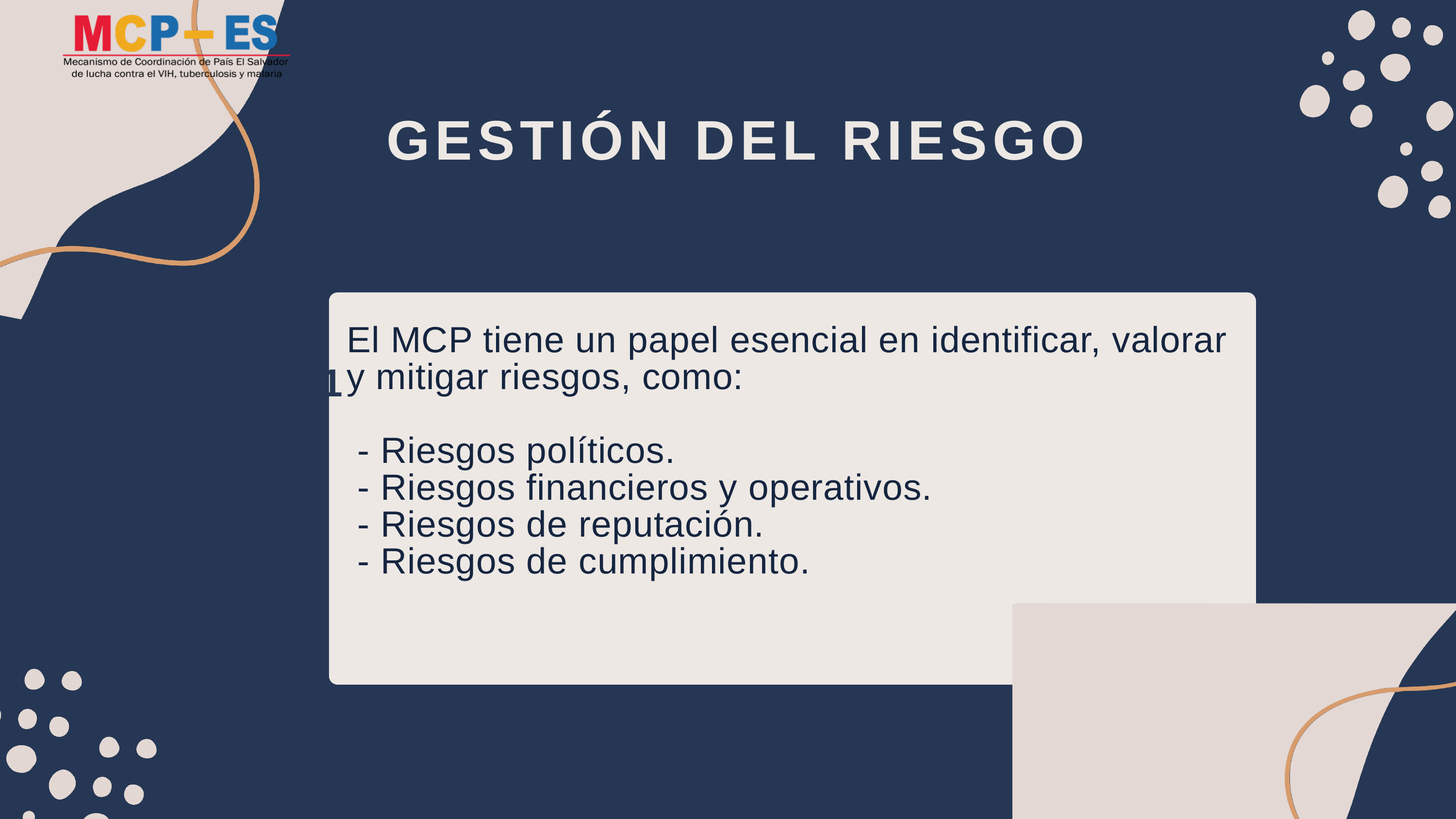

GESTIÓN DEL RIESGO

El MCP tiene un papel esencial en identificar, valorar y mitigar riesgos, como:

 - Riesgos políticos.
 - Riesgos financieros y operativos.
 - Riesgos de reputación.
 - Riesgos de cumplimiento.

Nivel 1